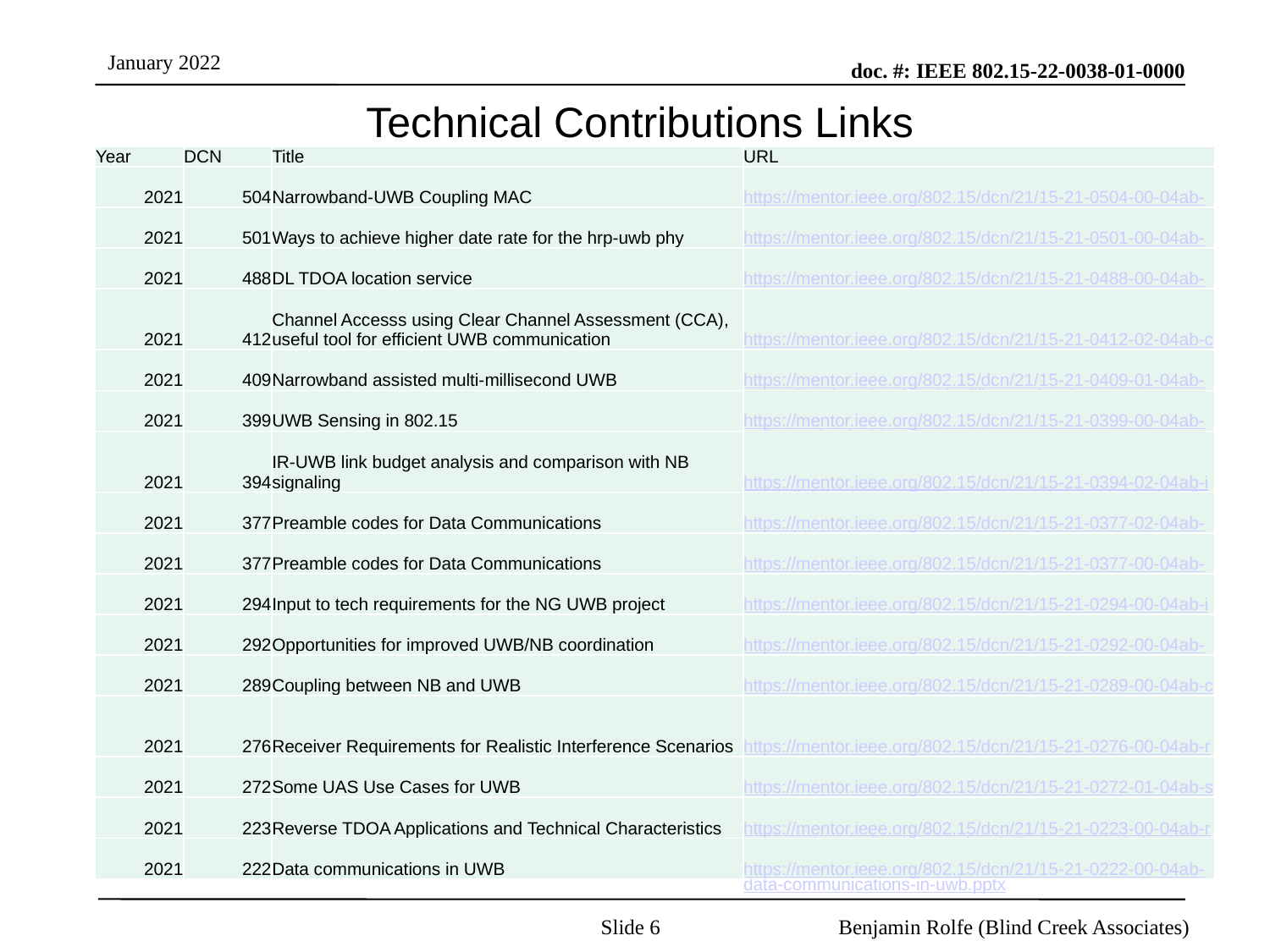

# Technical Contributions Links
| Year | DCN | Title | URL |
| --- | --- | --- | --- |
| 2021 | 504 | Narrowband-UWB Coupling MAC | https://mentor.ieee.org/802.15/dcn/21/15-21-0504-00-04ab-narrowband-uwb-coupling-mac.pptx |
| 2021 | 501 | Ways to achieve higher date rate for the hrp-uwb phy | https://mentor.ieee.org/802.15/dcn/21/15-21-0501-00-04ab-ways-to-achieve-higher-date-rate-for-the-hrp-uwb-phy.pptx |
| 2021 | 488 | DL TDOA location service | https://mentor.ieee.org/802.15/dcn/21/15-21-0488-00-04ab-dl-tdoa-location-service.pptx |
| 2021 | 412 | Channel Accesss using Clear Channel Assessment (CCA), useful tool for efficient UWB communication | https://mentor.ieee.org/802.15/dcn/21/15-21-0412-02-04ab-channel-accesss-using-clear-channel-assessment-cca-useful-tool-for-efficient-uwb-communication.pdf |
| 2021 | 409 | Narrowband assisted multi-millisecond UWB | https://mentor.ieee.org/802.15/dcn/21/15-21-0409-01-04ab-narrowband-assisted-multi-millisecond-uwb.pptx |
| 2021 | 399 | UWB Sensing in 802.15 | https://mentor.ieee.org/802.15/dcn/21/15-21-0399-00-04ab-uwb-sensing-in-802-15.pptx |
| 2021 | 394 | IR-UWB link budget analysis and comparison with NB signaling | https://mentor.ieee.org/802.15/dcn/21/15-21-0394-02-04ab-ir-uwb-link-budget-analysis-and-comparison-with-nb-signaling.pptx |
| 2021 | 377 | Preamble codes for Data Communications | https://mentor.ieee.org/802.15/dcn/21/15-21-0377-02-04ab-preamble-codes-for-data-communications.pptx |
| 2021 | 377 | Preamble codes for Data Communications | https://mentor.ieee.org/802.15/dcn/21/15-21-0377-00-04ab-preamble-codes-for-data-communications.pptx |
| 2021 | 294 | Input to tech requirements for the NG UWB project | https://mentor.ieee.org/802.15/dcn/21/15-21-0294-00-04ab-input-to-tech-requirements-for-the-ng-uwb-project.pptx |
| 2021 | 292 | Opportunities for improved UWB/NB coordination | https://mentor.ieee.org/802.15/dcn/21/15-21-0292-00-04ab-opportunities-for-improved-uwb-nb-coordination.pptx |
| 2021 | 289 | Coupling between NB and UWB | https://mentor.ieee.org/802.15/dcn/21/15-21-0289-00-04ab-coupling-between-nb-and-uwb.pptx |
| 2021 | 276 | Receiver Requirements for Realistic Interference Scenarios | https://mentor.ieee.org/802.15/dcn/21/15-21-0276-00-04ab-receiver-requirements-for-realistic-interference-scenarios.pptx |
| 2021 | 272 | Some UAS Use Cases for UWB | https://mentor.ieee.org/802.15/dcn/21/15-21-0272-01-04ab-some-uas-use-cases-for-uwb.pptx |
| 2021 | 223 | Reverse TDOA Applications and Technical Characteristics | https://mentor.ieee.org/802.15/dcn/21/15-21-0223-00-04ab-reverse-tdoa-applications-and-technical-characteristics.pptx |
| 2021 | 222 | Data communications in UWB | https://mentor.ieee.org/802.15/dcn/21/15-21-0222-00-04ab-data-communications-in-uwb.pptx |
Slide 6